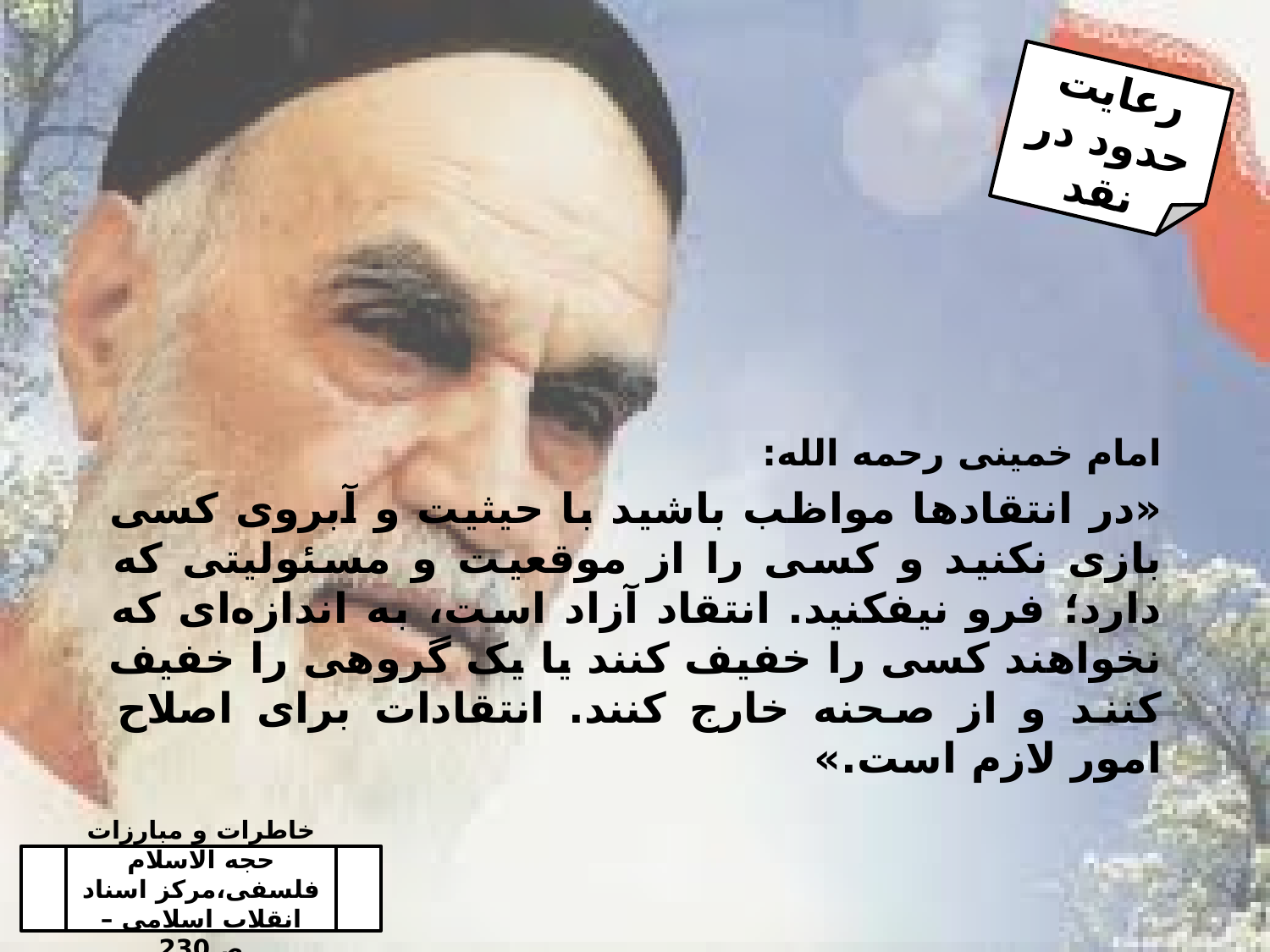

رعایت حدود در نقد

امام خمینی رحمه الله:
«در انتقادها مواظب باشید با حیثیت و آبروی کسی بازی نکنید و کسی را از موقعیت و مسئولیتی که دارد؛ فرو نیفکنید. انتقاد آزاد است، به اندازه‌ای که نخواهند کسی را خفیف کنند یا یک گروهی را خفیف کنند و از صحنه خارج کنند. انتقادات برای اصلاح امور لازم است.»

خاطرات و مبارزات حجه الاسلام فلسفی،مرکز اسناد انقلاب اسلامی – ص230